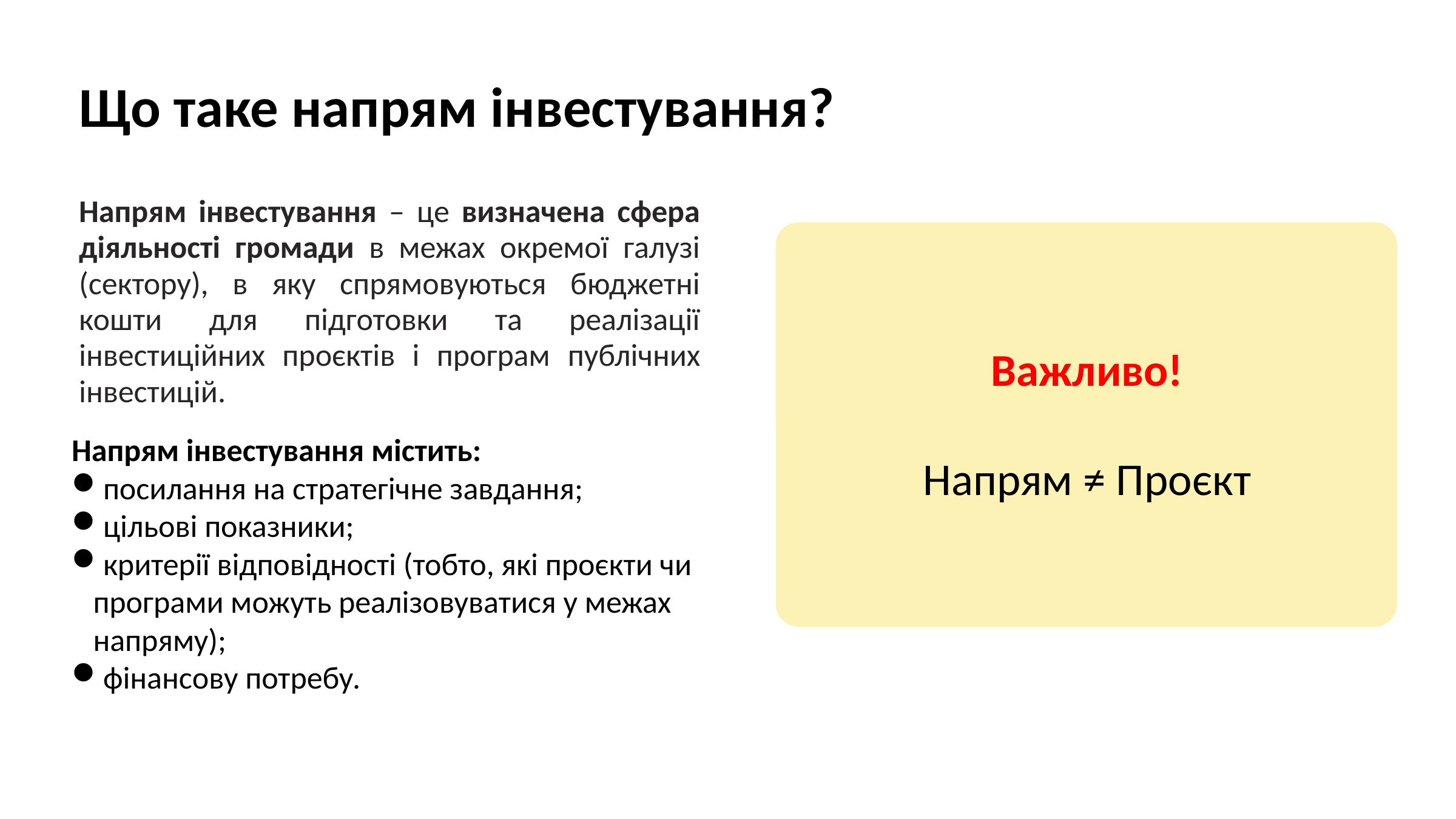

Що таке напрям інвестування?
Напрям інвестування – це визначена сфера діяльності громади в межах окремої галузі (сектору), в яку спрямовуються бюджетні кошти для підготовки та реалізації інвестиційних проєктів і програм публічних інвестицій.

Важливо!

Напрям ≠ Проєкт
Напрям інвестування містить:
посилання на стратегічне завдання;
цільові показники;
критерії відповідності (тобто, які проєкти чи програми можуть реалізовуватися у межах напряму);
фінансову потребу.